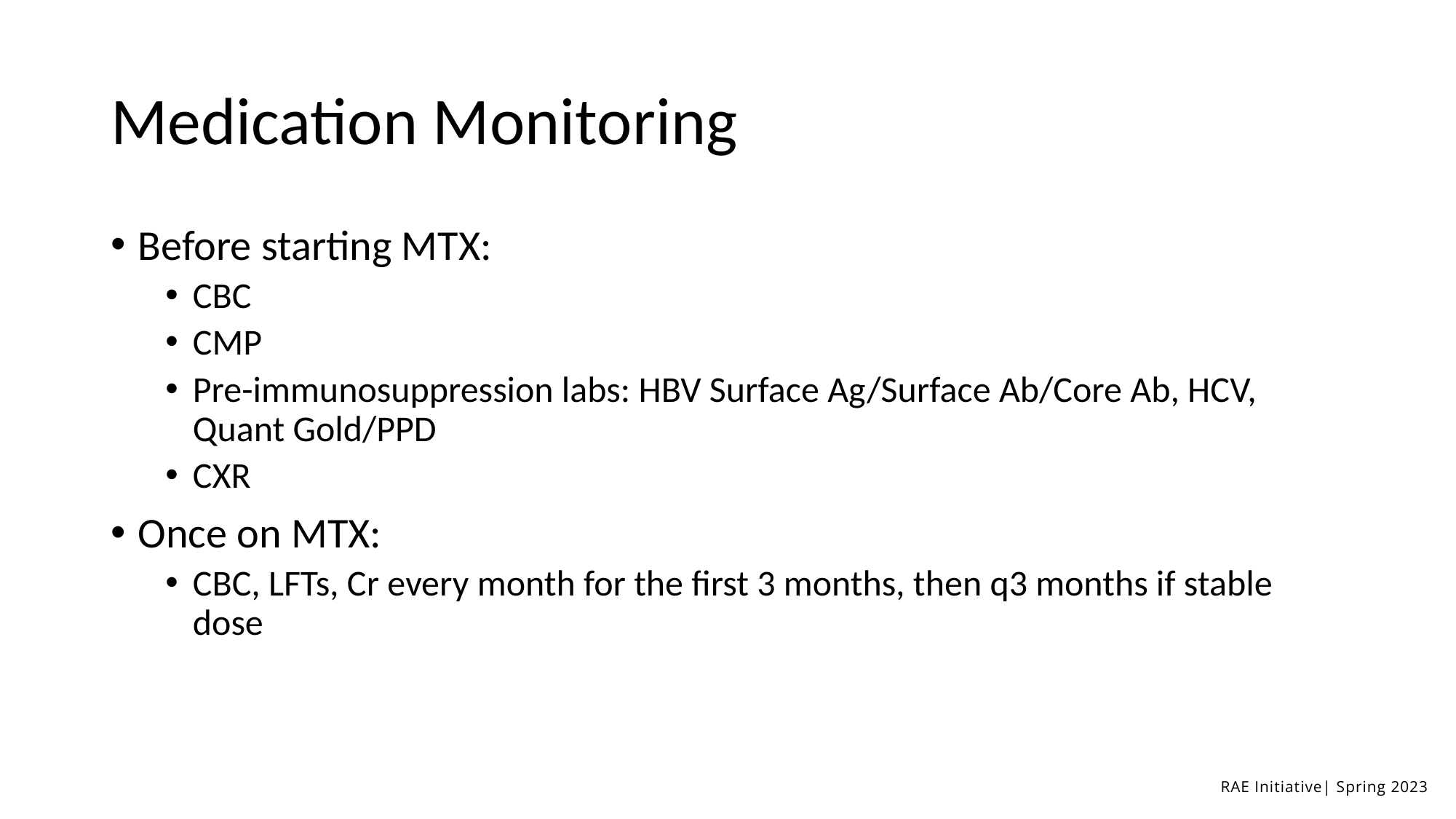

# Medication Monitoring
Before starting MTX:
CBC
CMP
Pre-immunosuppression labs: HBV Surface Ag/Surface Ab/Core Ab, HCV, Quant Gold/PPD
CXR
Once on MTX:
CBC, LFTs, Cr every month for the first 3 months, then q3 months if stable dose

RAE Initiative| Spring 2023